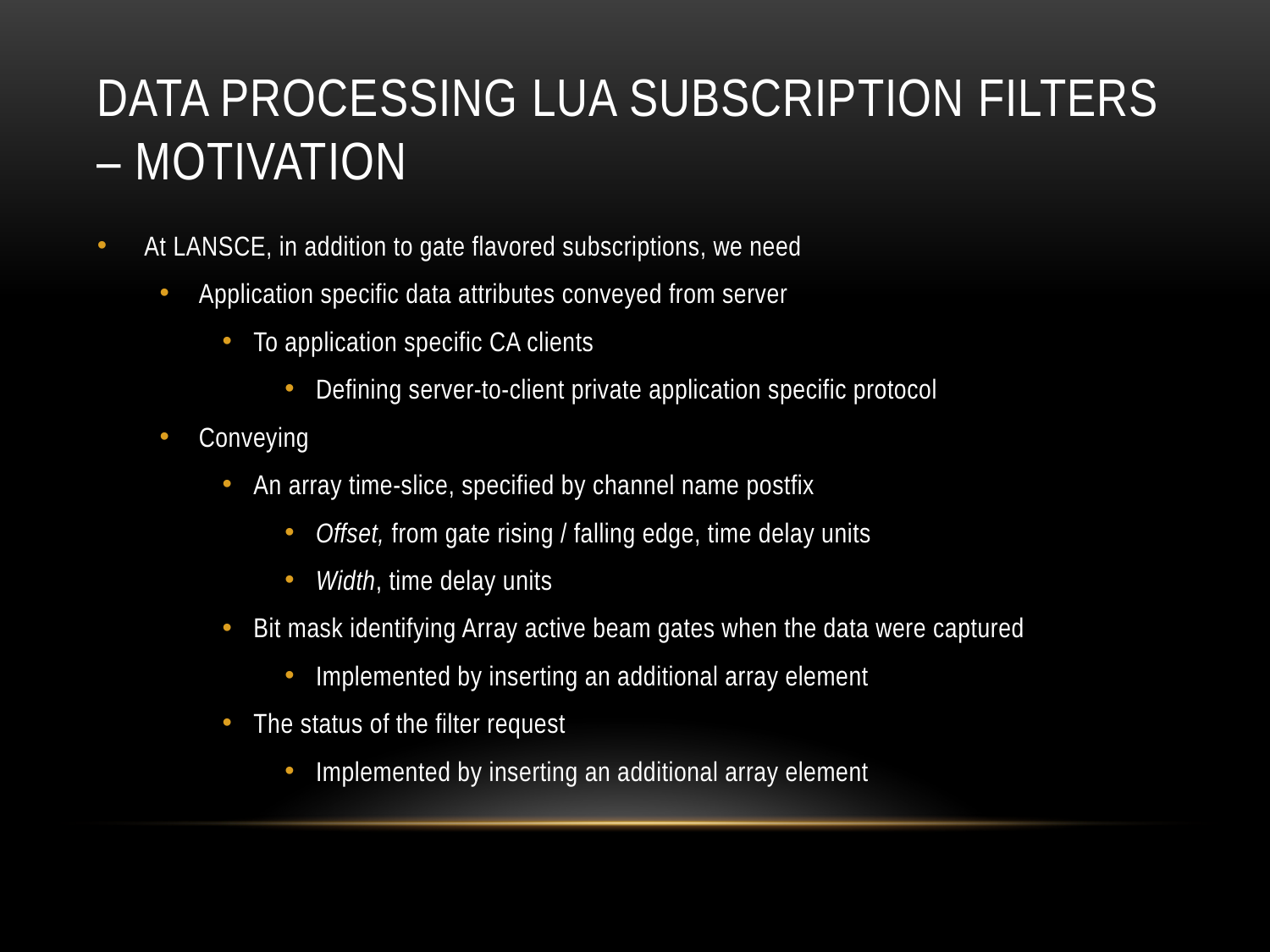

# Data Processing Lua Subscription Filters – Motivation
At LANSCE, in addition to gate flavored subscriptions, we need
Application specific data attributes conveyed from server
To application specific CA clients
Defining server-to-client private application specific protocol
Conveying
An array time-slice, specified by channel name postfix
Offset, from gate rising / falling edge, time delay units
Width, time delay units
Bit mask identifying Array active beam gates when the data were captured
Implemented by inserting an additional array element
The status of the filter request
Implemented by inserting an additional array element